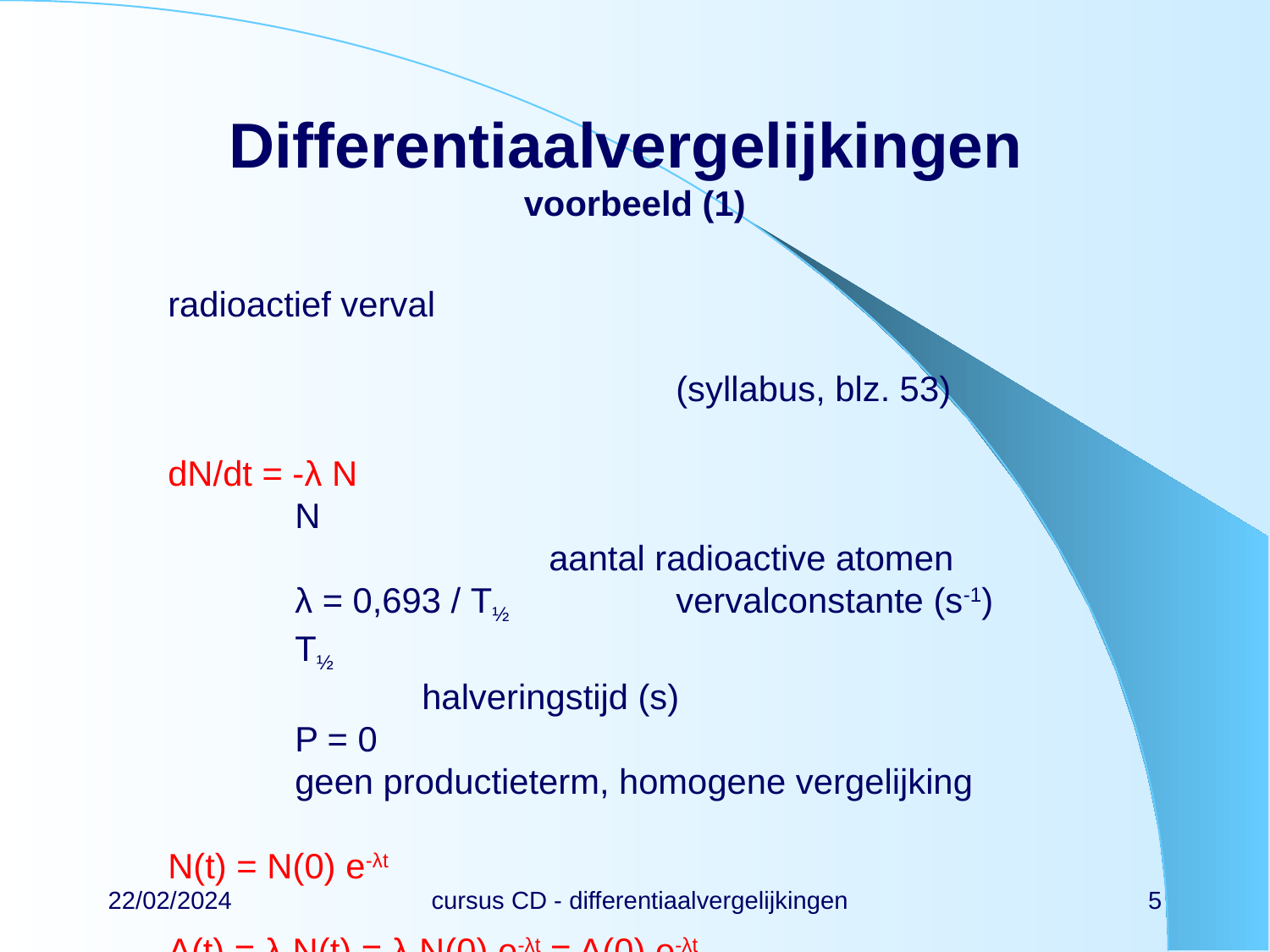

# Differentiaalvergelijkingen voorbeeld (1)
radioactief verval																(syllabus, blz. 53)

dN/dt = -λ N
	N									aantal radioactive atomen
	λ = 0,693 / T½		vervalconstante (s-1)
	T½								halveringstijd (s)
	P = 0							geen productieterm, homogene vergelijking

N(t) = N(0) e-λt

A(t) = λ N(t) = λ N(0) e-λt = A(0) e-λt
22/02/2024
cursus CD - differentiaalvergelijkingen
5